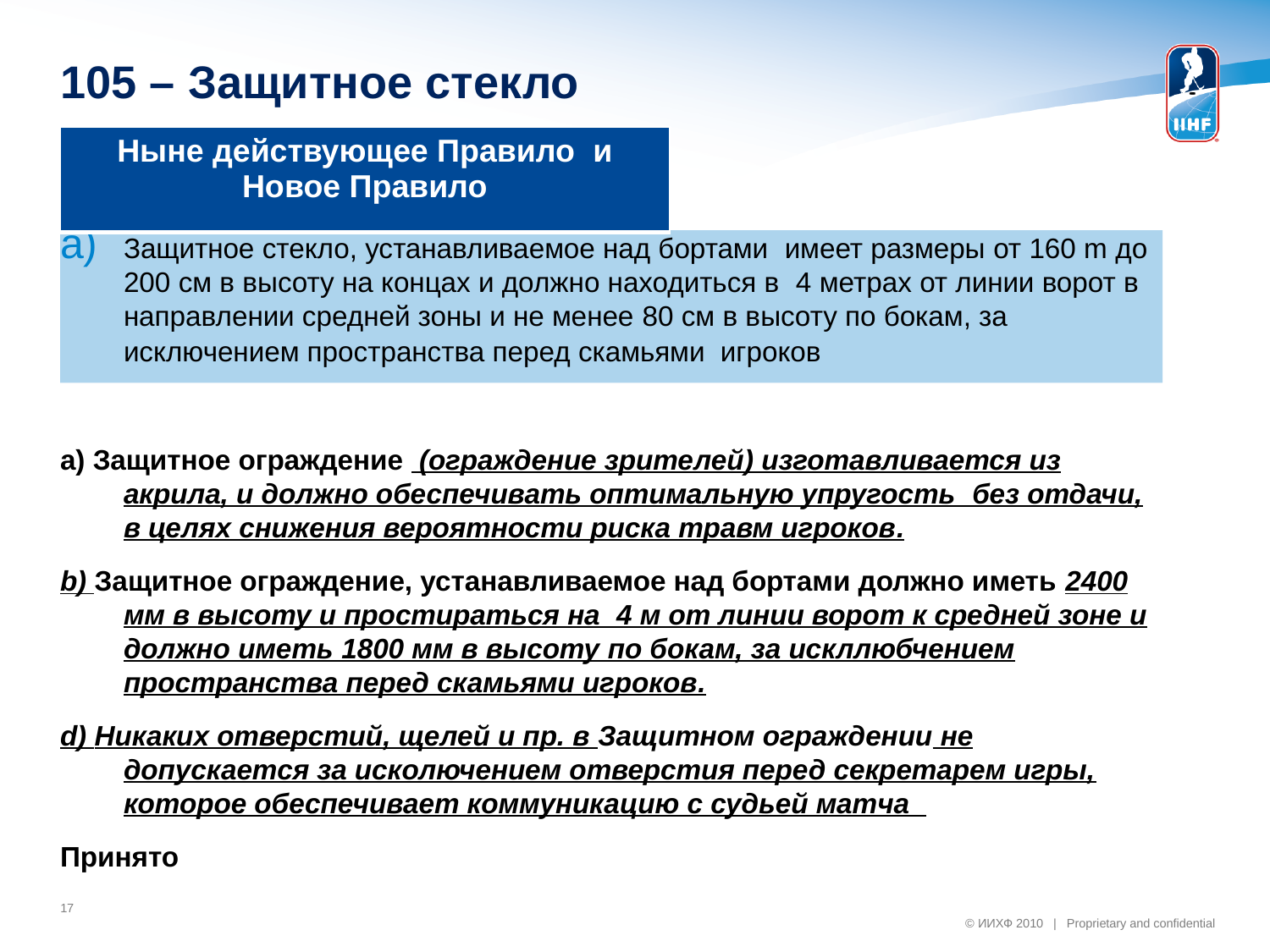

# 105 – Защитное стекло
| Ныне действующее Правило и Новое Правило |
| --- |
Защитное стекло, устанавливаемое над бортами  имеет размеры от 160 m до 200 см в высоту на концах и должно находиться в  4 метрах от линии ворот в направлении средней зоны и не менее 80 см в высоту по бокам, за исключением пространства перед скамьями  игроков

a) Защитное ограждение  (ограждение зрителей) изготавливается из акрила, и должно обеспечивать оптимальную упругость  без отдачи, в целях снижения вероятности риска травм игроков.
b) Защитное ограждение, устанавливаемое над бортами должно иметь 2400 мм в высоту и простираться на  4 м от линии ворот к средней зоне и должно иметь 1800 мм в высоту по бокам, за искллюбчением пространства перед скамьями игроков.
d) Никаких отверстий, щелей и пр. в Защитном ограждении не допускается за исколючением отверстия перед секретарем игры, которое обеспечивает коммуникацию с судьей матча
Принято

17